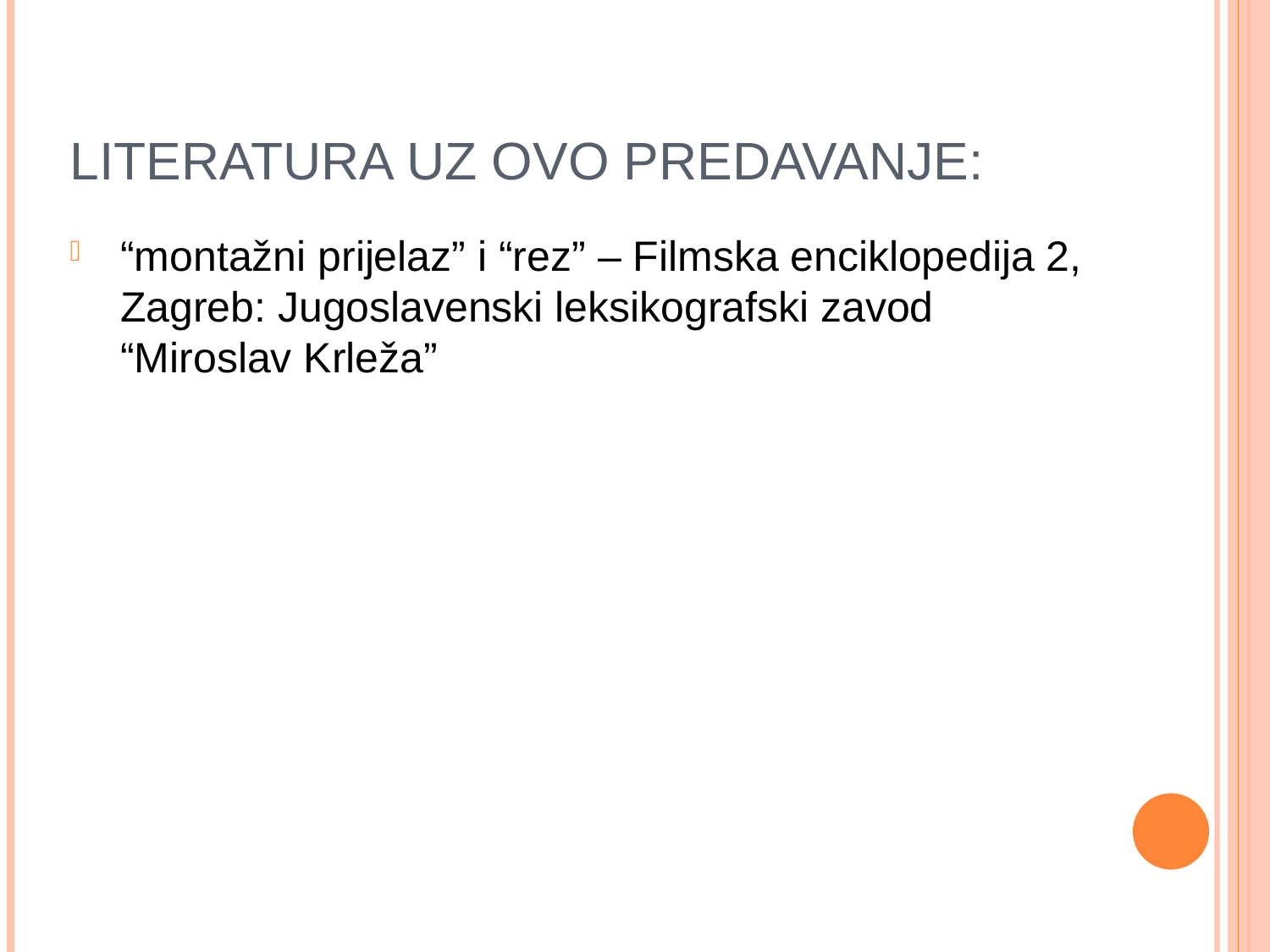

LITERATURA UZ OVO PREDAVANJE:
“montažni prijelaz” i “rez” – Filmska enciklopedija 2, Zagreb: Jugoslavenski leksikografski zavod “Miroslav Krleža”